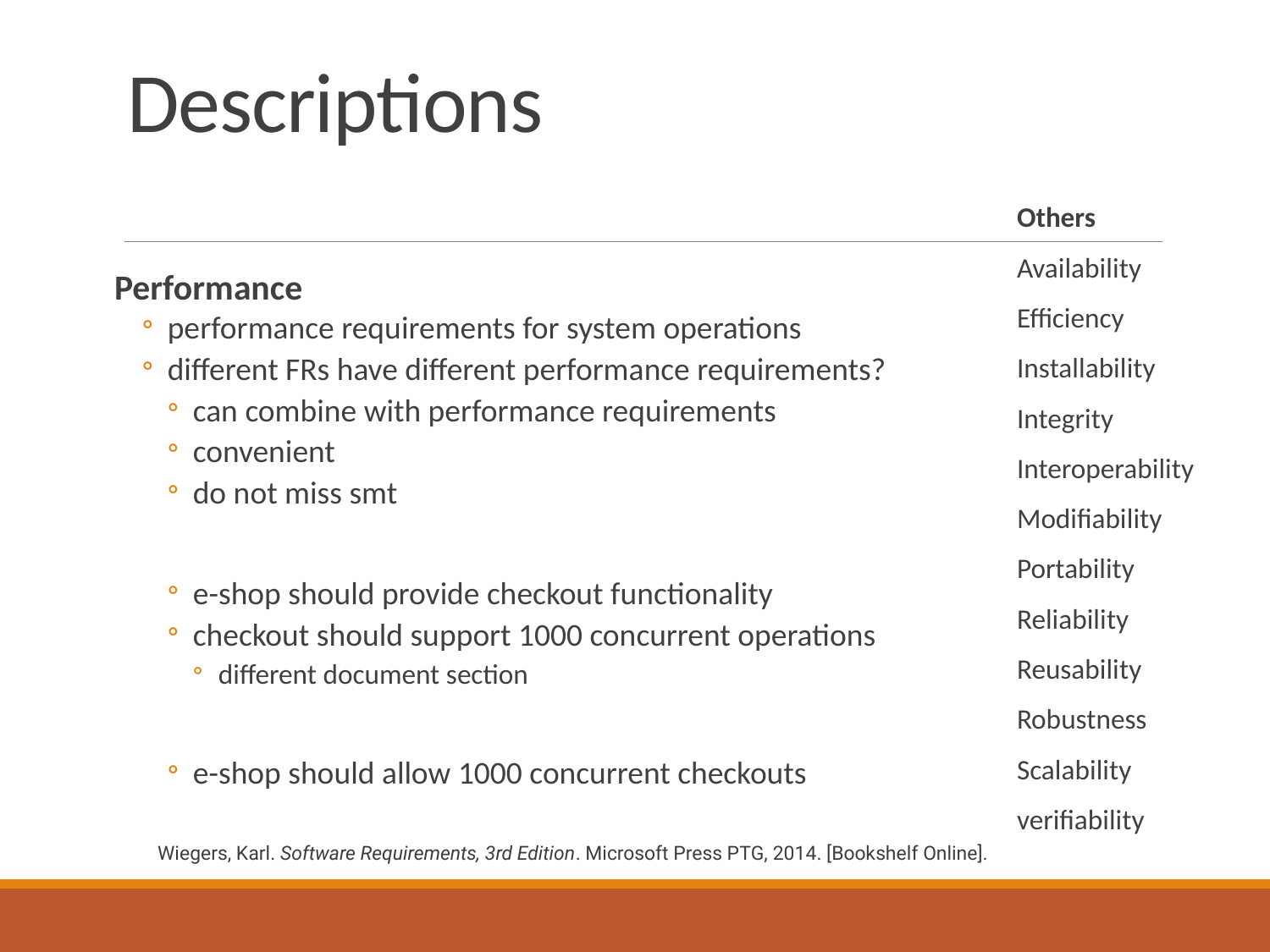

# Descriptions
Others
Availability
Efficiency
Installability
Integrity
Interoperability
Modifiability
Portability
Reliability
Reusability
Robustness
Scalability
verifiability
Performance
performance requirements for system operations
different FRs have different performance requirements?
can combine with performance requirements
convenient
do not miss smt

e-shop should provide checkout functionality
checkout should support 1000 concurrent operations
different document section

e-shop should allow 1000 concurrent checkouts
Wiegers, Karl. Software Requirements, 3rd Edition. Microsoft Press PTG, 2014. [Bookshelf Online].